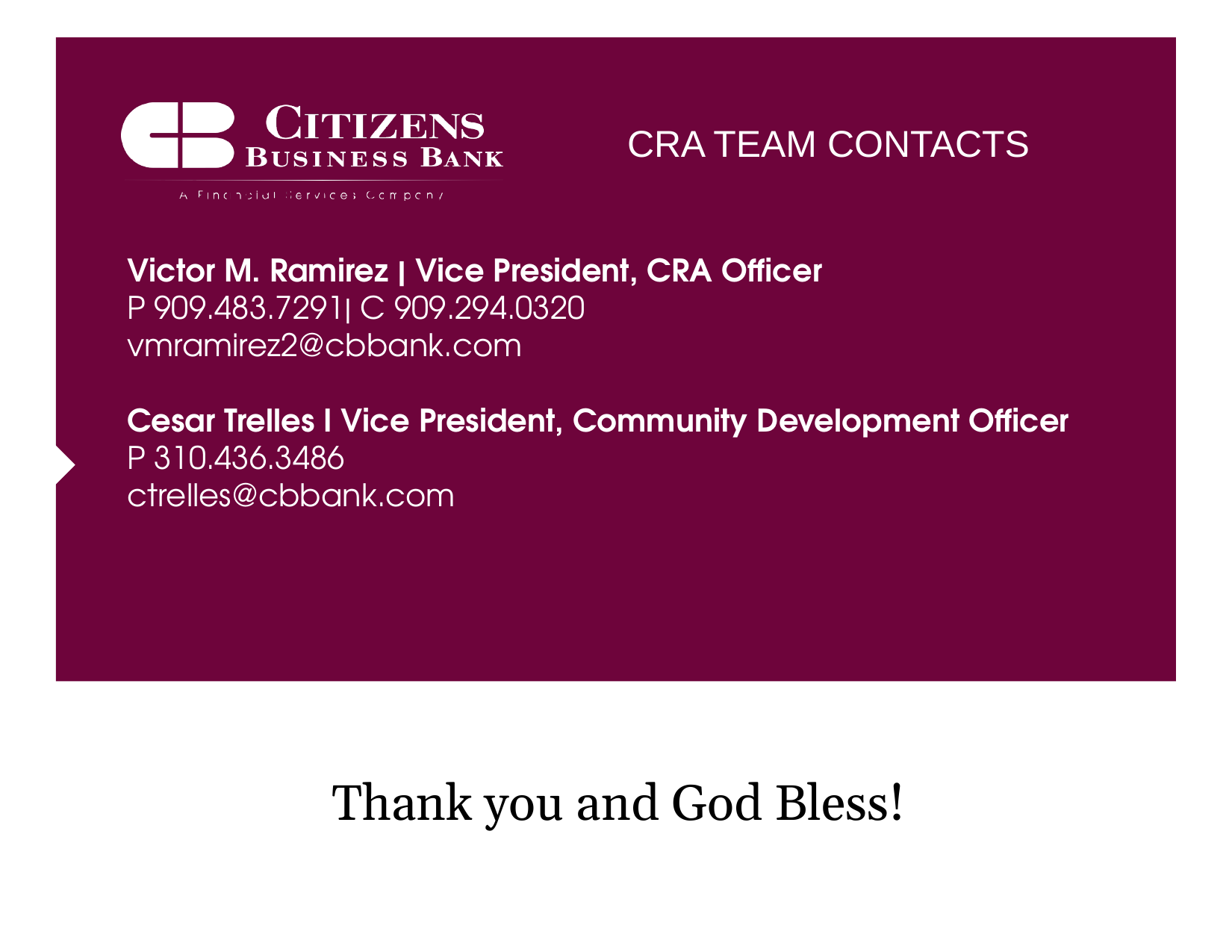

CRA TEAM CONTACTS
# Risk Management Division Victor M. Ramirez | Vice President, CRA Officer P 909.483.7291| C 909.294.0320 vmramirez2@cbbank.com Cesar Trelles I Vice President, Community Development Officer P 310.436.3486 ctrelles@cbbank.com
Thank you and God Bless!